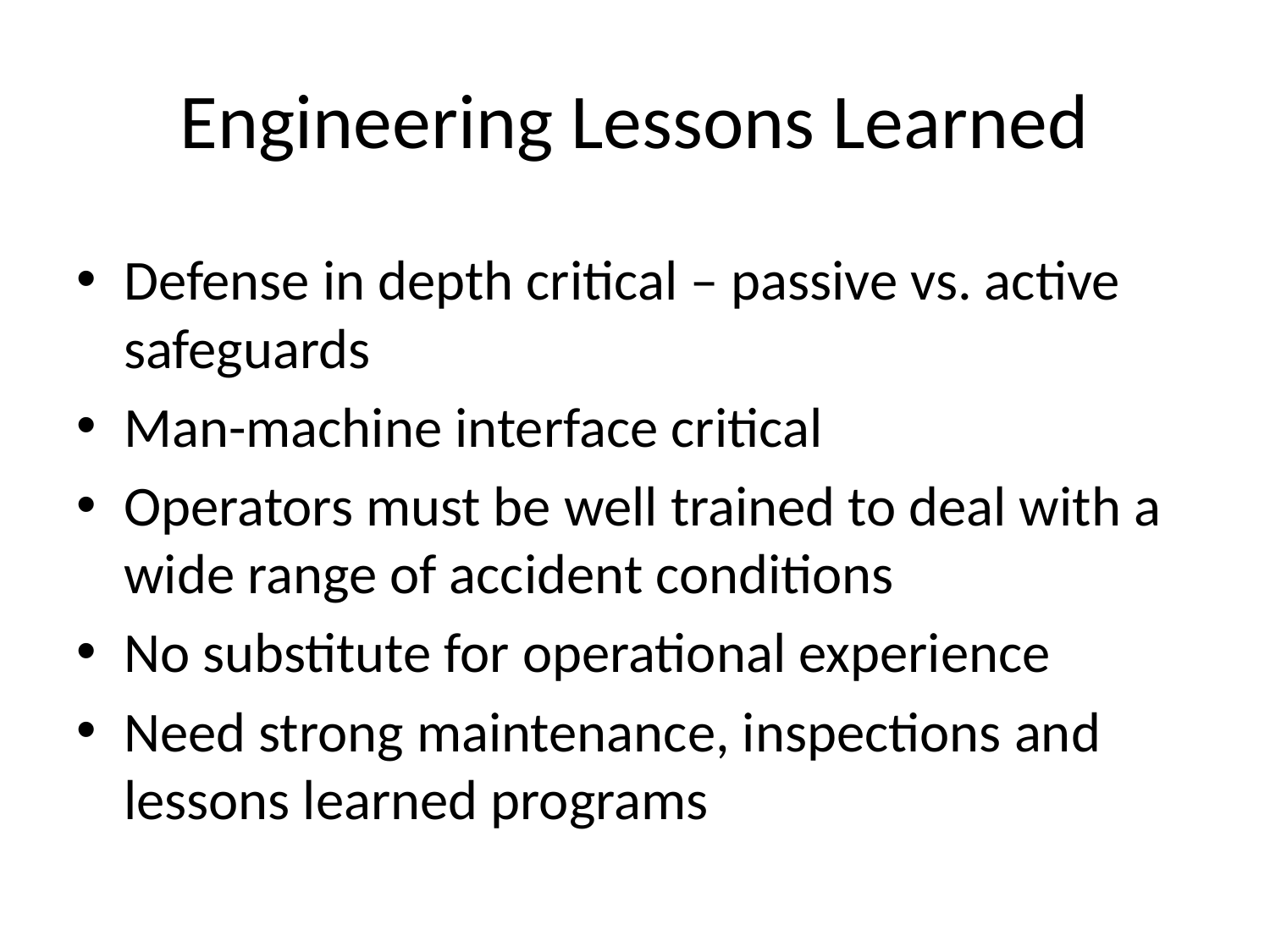

# Engineering Lessons Learned

Defense in depth critical – passive vs. active safeguards
Man-machine interface critical
Operators must be well trained to deal with a wide range of accident conditions
No substitute for operational experience
Need strong maintenance, inspections and lessons learned programs